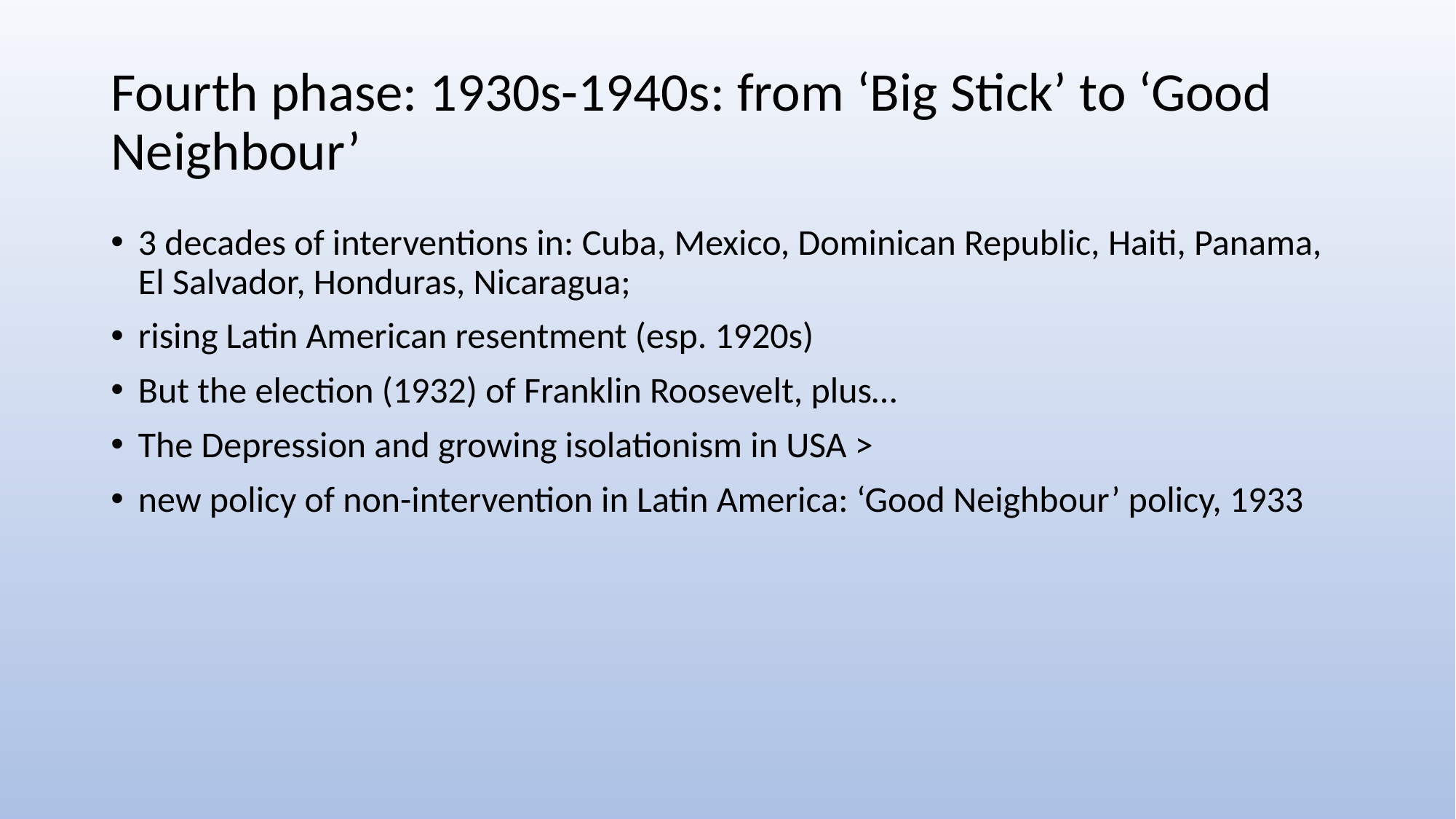

# Fourth phase: 1930s-1940s: from ‘Big Stick’ to ‘Good Neighbour’
3 decades of interventions in: Cuba, Mexico, Dominican Republic, Haiti, Panama, El Salvador, Honduras, Nicaragua;
rising Latin American resentment (esp. 1920s)
But the election (1932) of Franklin Roosevelt, plus…
The Depression and growing isolationism in USA >
new policy of non-intervention in Latin America: ‘Good Neighbour’ policy, 1933